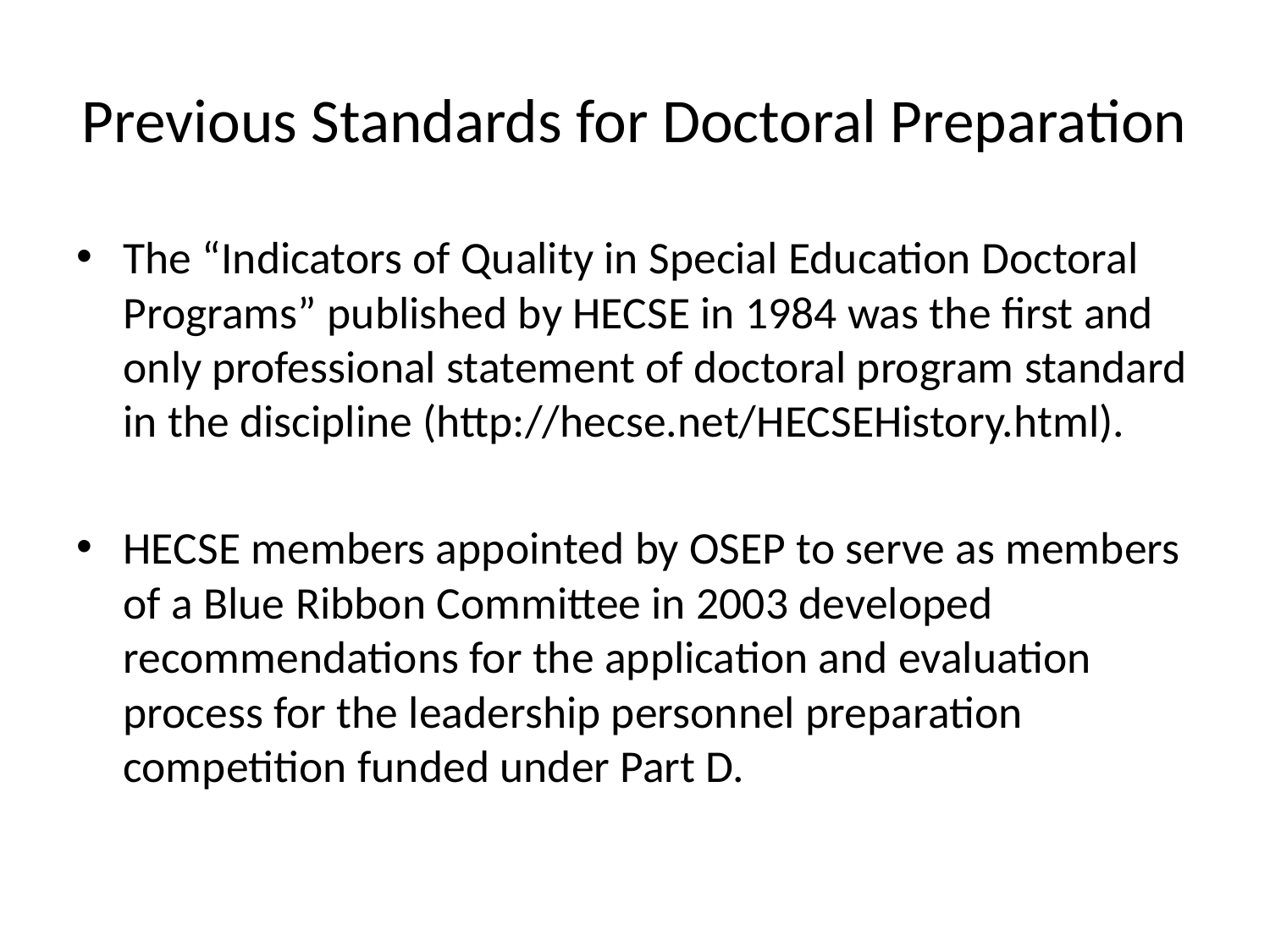

# Previous Standards for Doctoral Preparation
The “Indicators of Quality in Special Education Doctoral Programs” published by HECSE in 1984 was the first and only professional statement of doctoral program standard in the discipline (http://hecse.net/HECSEHistory.html).

HECSE members appointed by OSEP to serve as members of a Blue Ribbon Committee in 2003 developed recommendations for the application and evaluation process for the leadership personnel preparation competition funded under Part D.